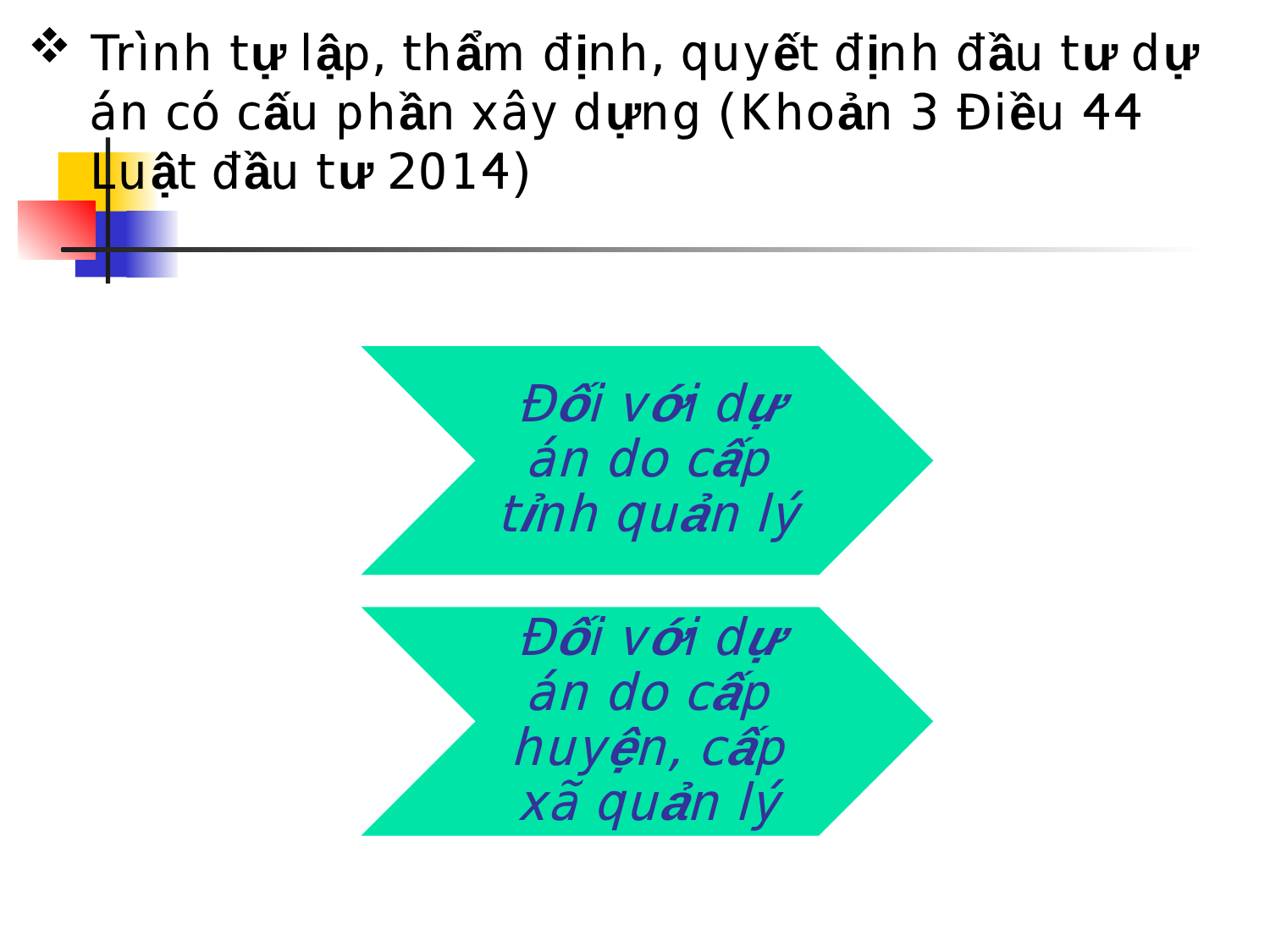

# Trình tự lập, thẩm định, quyết định đầu tư dự án có cấu phần xây dựng (Khoản 3 Điều 44 Luật đầu tư 2014)
Đối với dự án do cấp tỉnh quản lý
Đối với dự án do cấp huyện, cấp xã quản lý